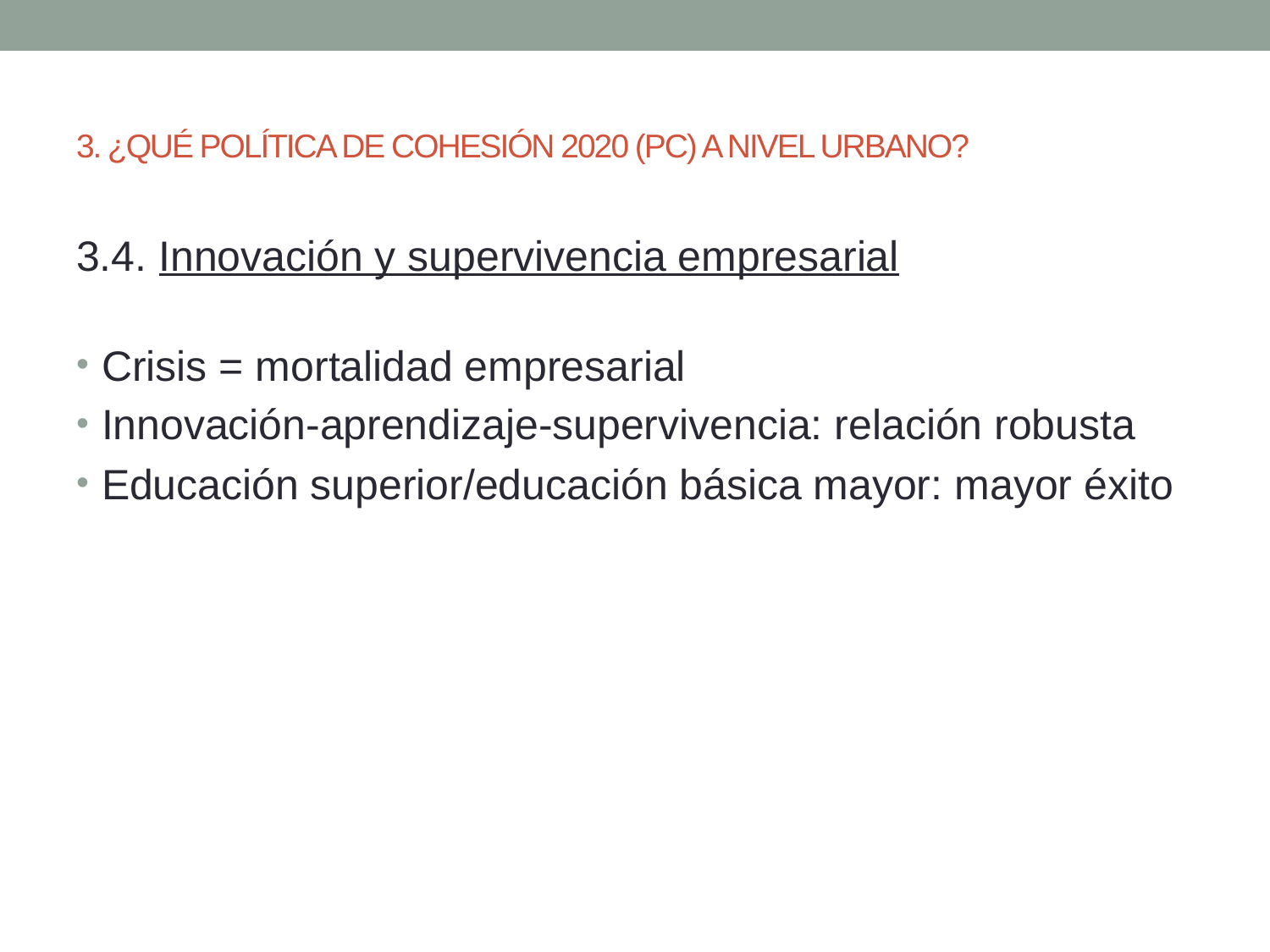

# 3. ¿QUÉ POLÍTICA DE COHESIÓN 2020 (PC) A NIVEL URBANO?
3.4. Innovación y supervivencia empresarial
Crisis = mortalidad empresarial
Innovación-aprendizaje-supervivencia: relación robusta
Educación superior/educación básica mayor: mayor éxito